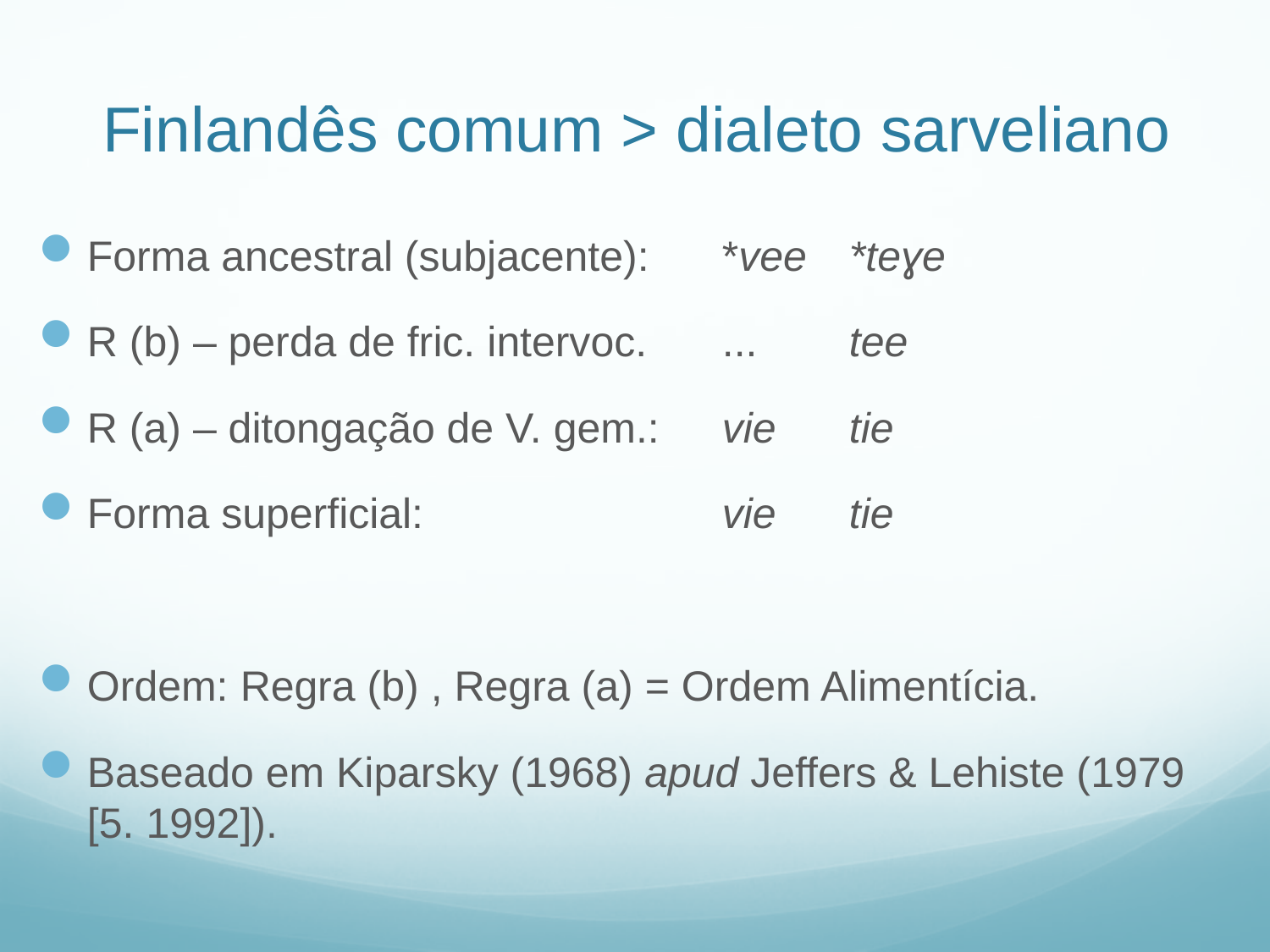

# Finlandês comum > dialeto sarveliano
Forma ancestral (subjacente):	*vee	*teɣe
R (b) – perda de fric. intervoc.	...	tee
R (a) – ditongação de V. gem.:	vie	tie
Forma superficial:			vie	tie

Ordem: Regra (b) , Regra (a) = Ordem Alimentícia.
Baseado em Kiparsky (1968) apud Jeffers & Lehiste (1979 [5. 1992]).